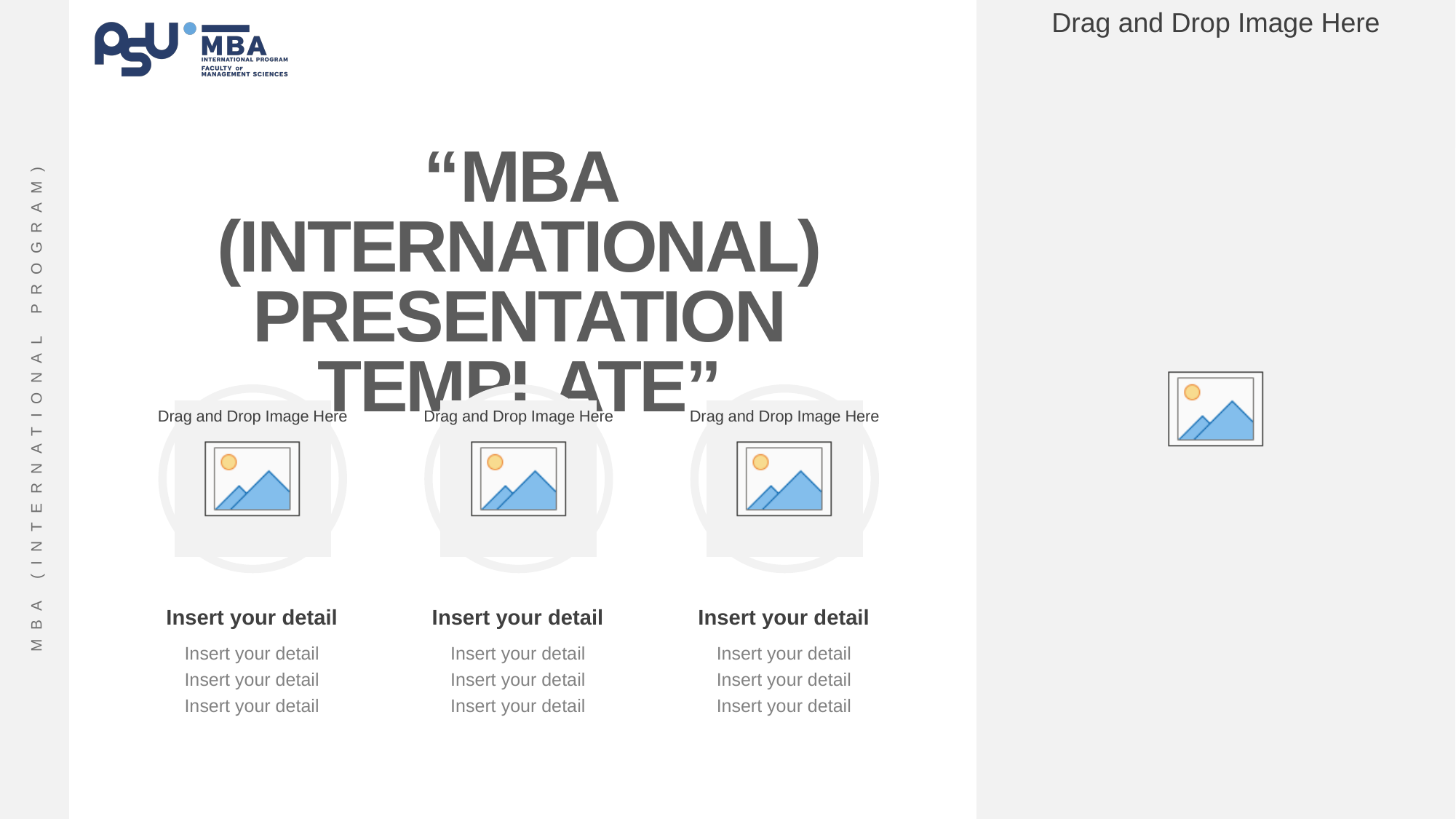

“MBA (INTERNATIONAL)
PRESENTATION
TEMPLATE”

Insert your detail
Insert your detail Insert your detail Insert your detail
Insert your detail
Insert your detail Insert your detail Insert your detail
Insert your detail
Insert your detail Insert your detail Insert your detail